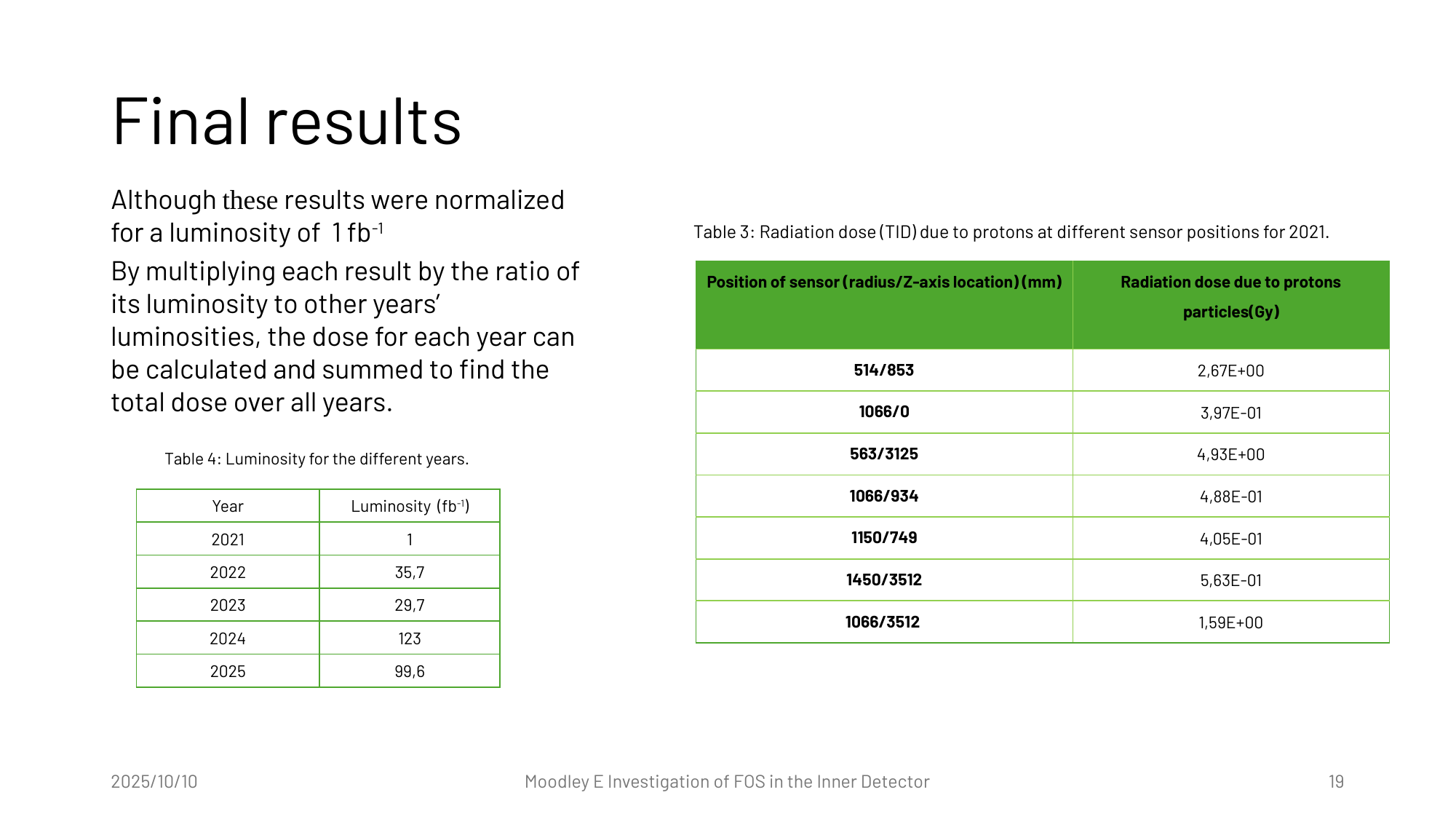

# Final results
Although these results were normalized for a luminosity of  1 fb-1
Table 3: Radiation dose (TID) due to protons at different sensor positions for 2021.
By multiplying each result by the ratio of its luminosity to other years’ luminosities, the dose for each year can be calculated and summed to find the total dose over all years.
| Position of sensor (radius/Z-axis location) (mm) | Radiation dose due to protons particles(Gy) |
| --- | --- |
| 514/853 | 2,67E+00 |
| 1066/0 | 3,97E-01 |
| 563/3125 | 4,93E+00 |
| 1066/934 | 4,88E-01 |
| 1150/749 | 4,05E-01 |
| 1450/3512 | 5,63E-01 |
| 1066/3512 | 1,59E+00 |
Table 4: Luminosity for the different years.
| Year | Luminosity (fb-1) |
| --- | --- |
| 2021 | 1 |
| 2022 | 35,7 |
| 2023 | 29,7 |
| 2024 | 123 |
| 2025 | 99,6 |
2025/10/10
Moodley E Investigation of FOS in the Inner Detector
19